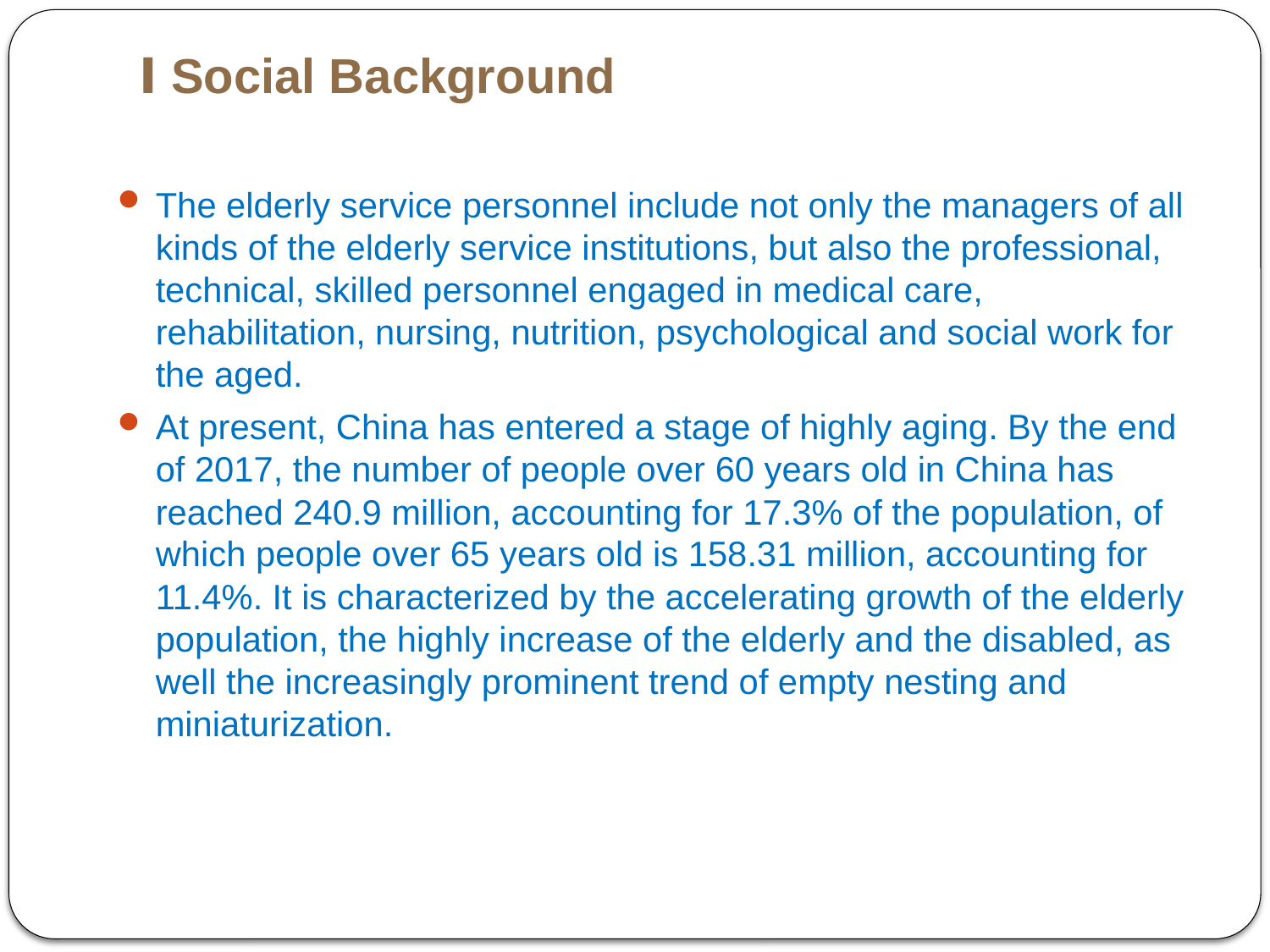

# Ⅰ Social Background
The elderly service personnel include not only the managers of all kinds of the elderly service institutions, but also the professional, technical, skilled personnel engaged in medical care, rehabilitation, nursing, nutrition, psychological and social work for the aged.
At present, China has entered a stage of highly aging. By the end of 2017, the number of people over 60 years old in China has reached 240.9 million, accounting for 17.3% of the population, of which people over 65 years old is 158.31 million, accounting for 11.4%. It is characterized by the accelerating growth of the elderly population, the highly increase of the elderly and the disabled, as well the increasingly prominent trend of empty nesting and miniaturization.